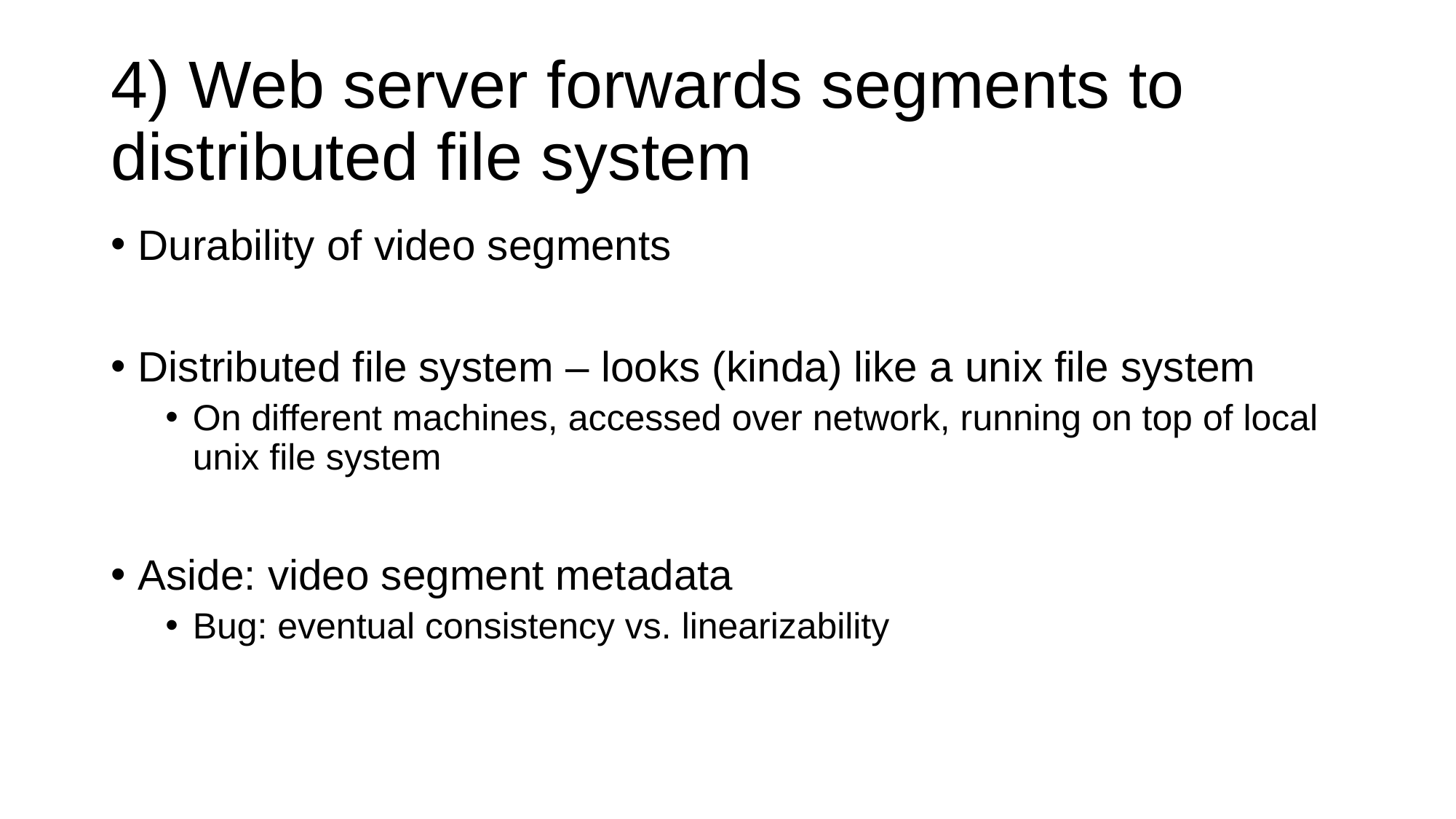

# 4) Web server forwards segments to distributed file system
Durability of video segments

Distributed file system – looks (kinda) like a unix file system
On different machines, accessed over network, running on top of local unix file system

Aside: video segment metadata
Bug: eventual consistency vs. linearizability